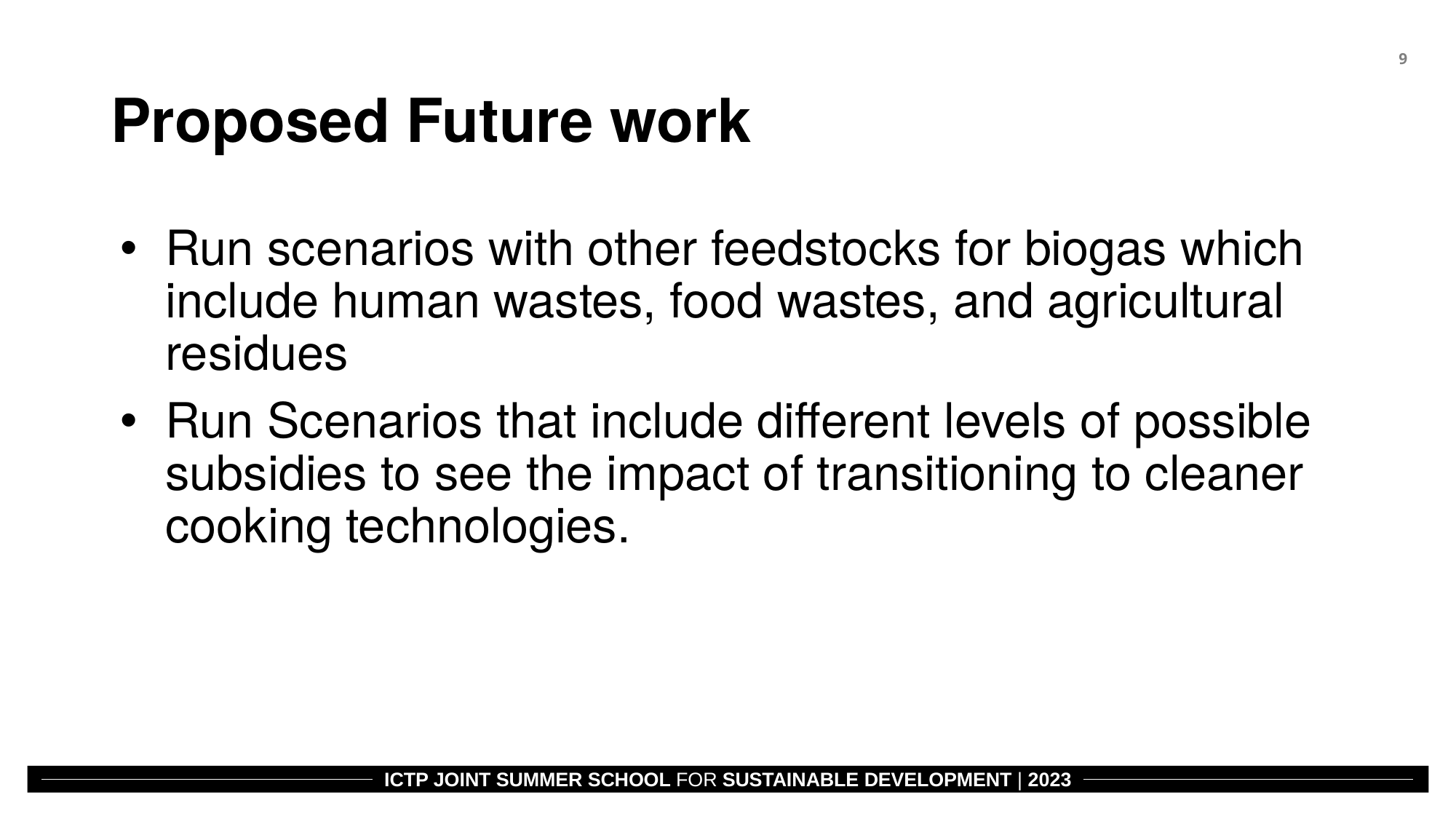

# Proposed Future work
Run scenarios with other feedstocks for biogas which include human wastes, food wastes, and agricultural residues
Run Scenarios that include different levels of possible subsidies to see the impact of transitioning to cleaner cooking technologies.